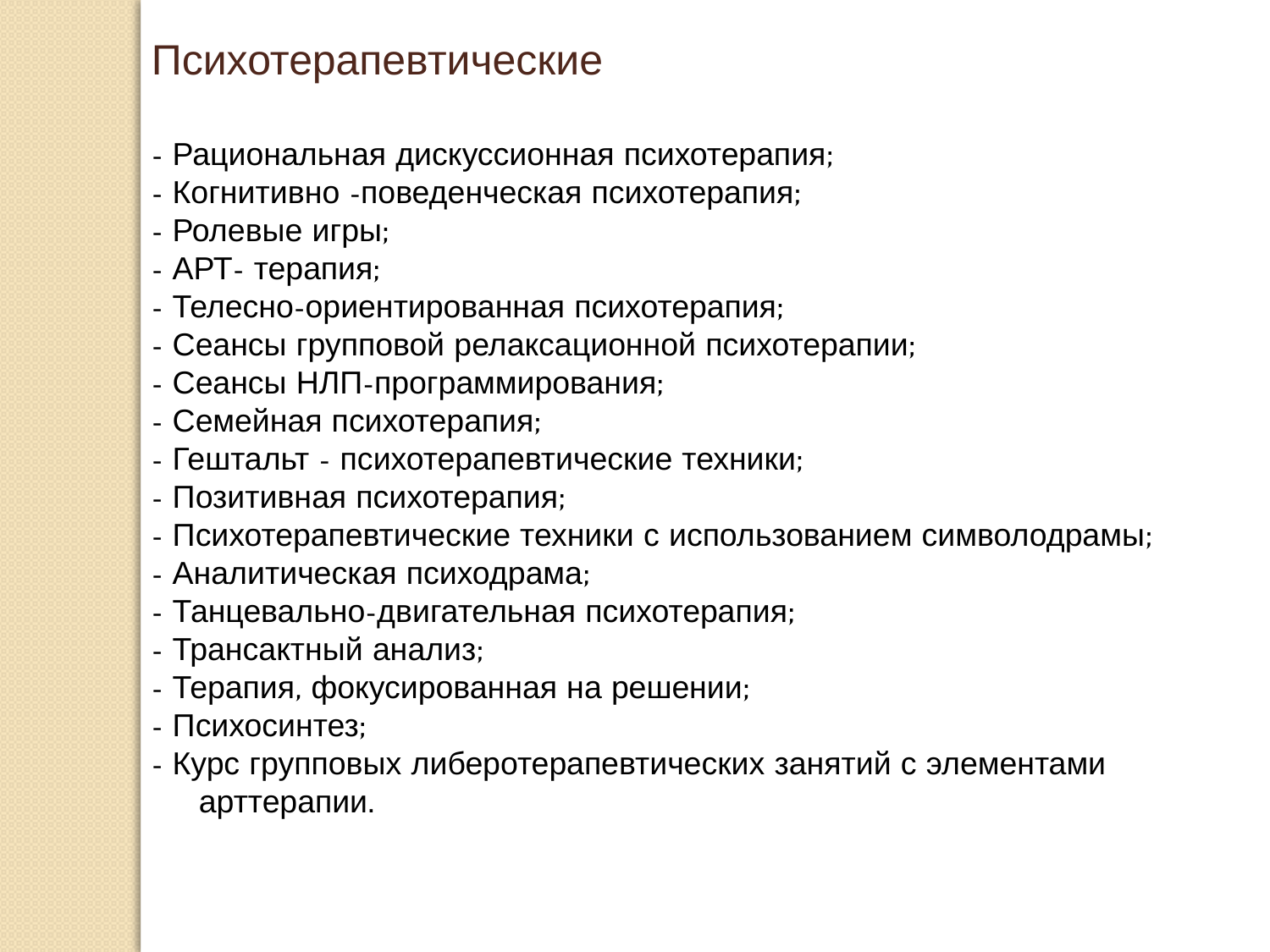

Психотерапевтические

- Рациональная дискуссионная психотерапия;
- Когнитивно -поведенческая психотерапия;
- Ролевые игры;
- АРТ- терапия;
- Телесно-ориентированная психотерапия;
- Сеансы групповой релаксационной психотерапии;
- Сеансы НЛП-программирования;
- Семейная психотерапия;
- Гештальт - психотерапевтические техники;
- Позитивная психотерапия;
- Психотерапевтические техники с использованием символодрамы;
- Аналитическая психодрама;
- Танцевально-двигательная психотерапия;
- Трансактный анализ;
- Терапия, фокусированная на решении;
- Психосинтез;
- Курс групповых либеротерапевтических занятий с элементами арттерапии.